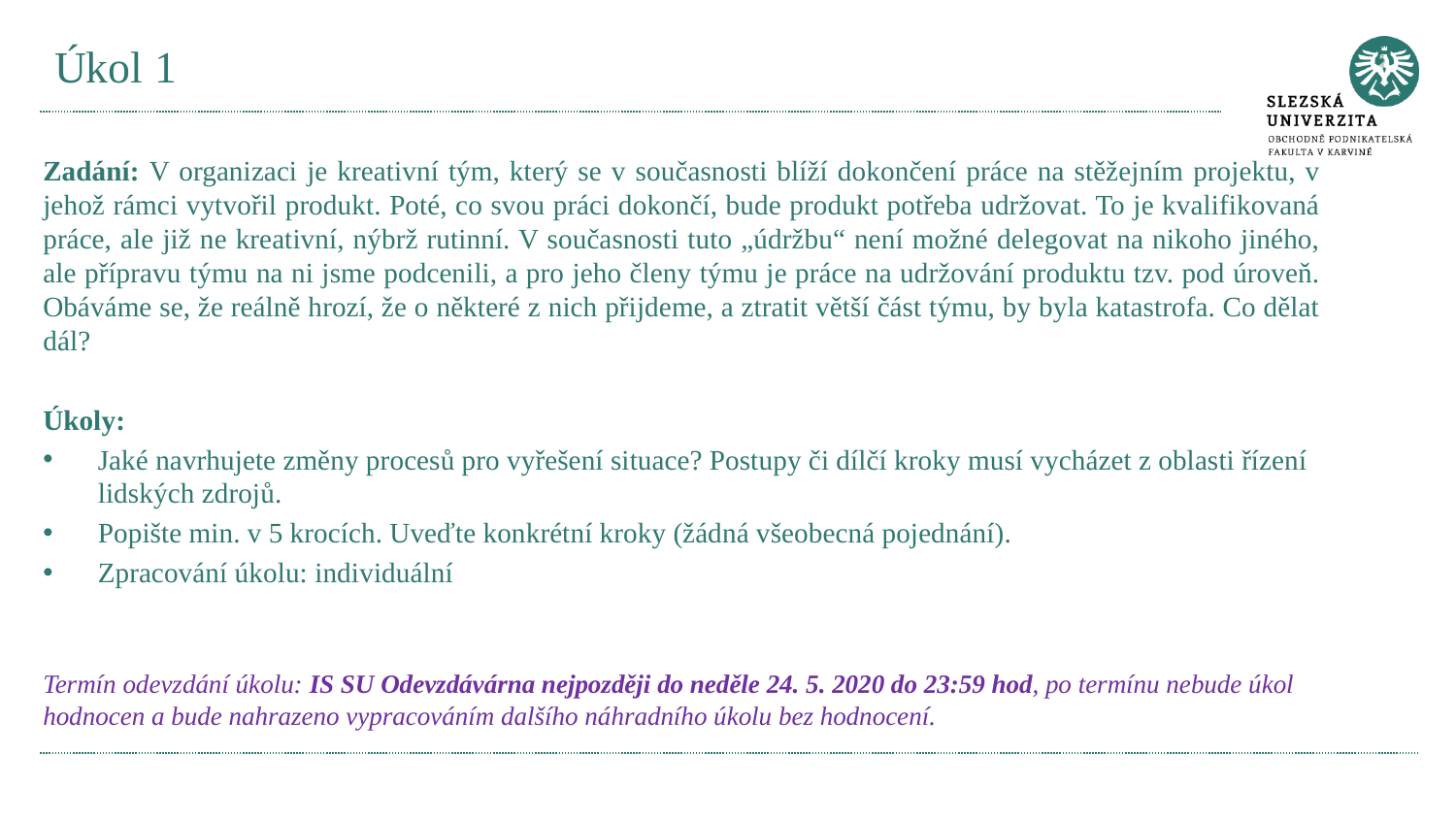

# Úkol 1
Zadání: V organizaci je kreativní tým, který se v současnosti blíží dokončení práce na stěžejním projektu, v jehož rámci vytvořil produkt. Poté, co svou práci dokončí, bude produkt potřeba udržovat. To je kvalifikovaná práce, ale již ne kreativní, nýbrž rutinní. V současnosti tuto „údržbu“ není možné delegovat na nikoho jiného, ale přípravu týmu na ni jsme podcenili, a pro jeho členy týmu je práce na udržování produktu tzv. pod úroveň. Obáváme se, že reálně hrozí, že o některé z nich přijdeme, a ztratit větší část týmu, by byla katastrofa. Co dělat dál?

Úkoly:
Jaké navrhujete změny procesů pro vyřešení situace? Postupy či dílčí kroky musí vycházet z oblasti řízení lidských zdrojů.
Popište min. v 5 krocích. Uveďte konkrétní kroky (žádná všeobecná pojednání).
Zpracování úkolu: individuální

Termín odevzdání úkolu: IS SU Odevzdávárna nejpozději do neděle 24. 5. 2020 do 23:59 hod, po termínu nebude úkol hodnocen a bude nahrazeno vypracováním dalšího náhradního úkolu bez hodnocení.